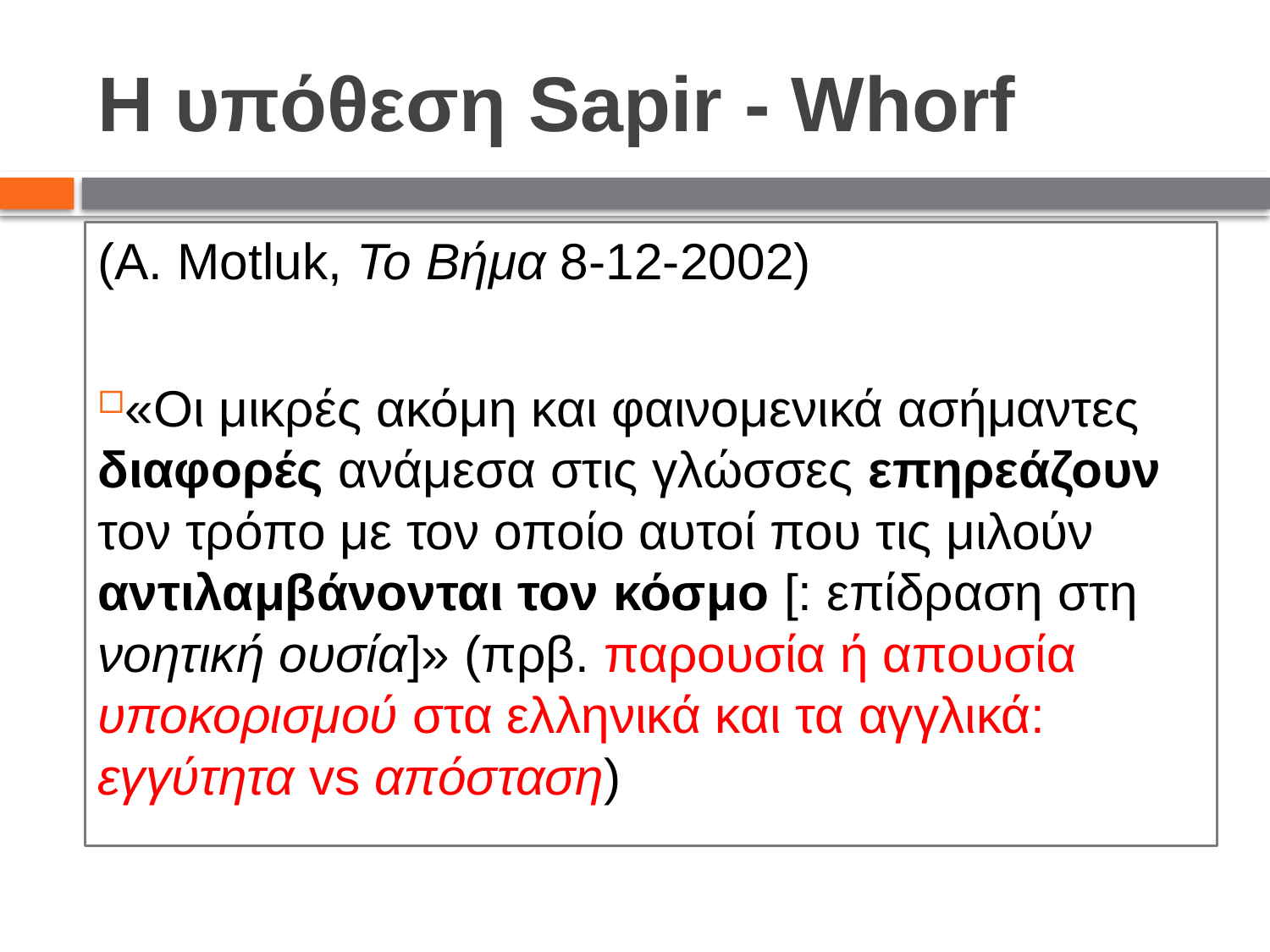

# Η υπόθεση Sapir - Whorf
(A. Motluk, Το Βήμα 8-12-2002)

«Οι μικρές ακόμη και φαινομενικά ασήμαντες διαφορές ανάμεσα στις γλώσσες επηρεάζουν τον τρόπο με τον οποίο αυτοί που τις μιλούν αντιλαμβάνονται τον κόσμο [: επίδραση στη νοητική ουσία]» (πρβ. παρουσία ή απουσία υποκορισμού στα ελληνικά και τα αγγλικά: εγγύτητα vs απόσταση)